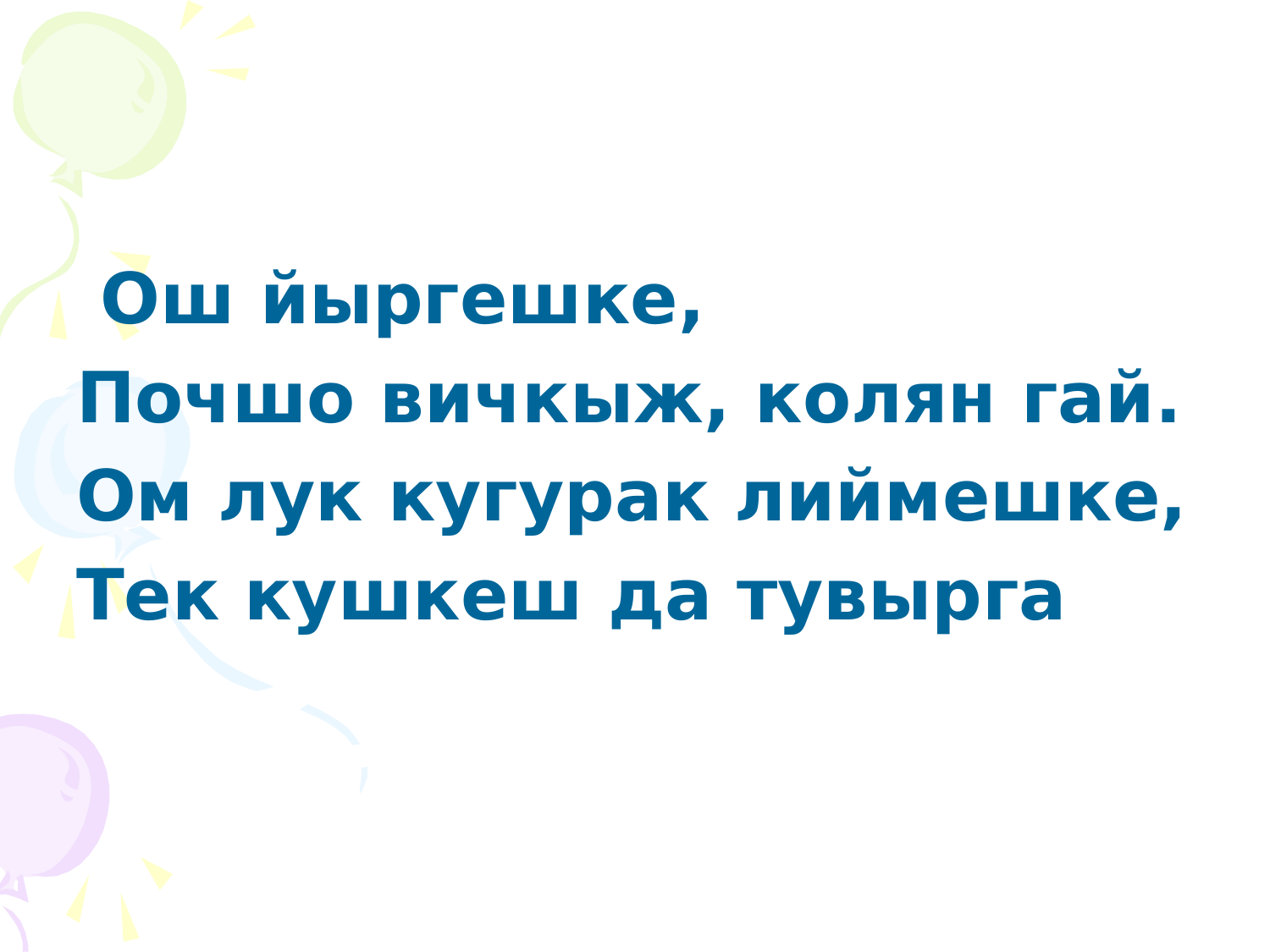

Ош йыргешке,
Почшо вичкыж, колян гай.
Ом лук кугурак лиймешке,
Тек кушкеш да тувырга